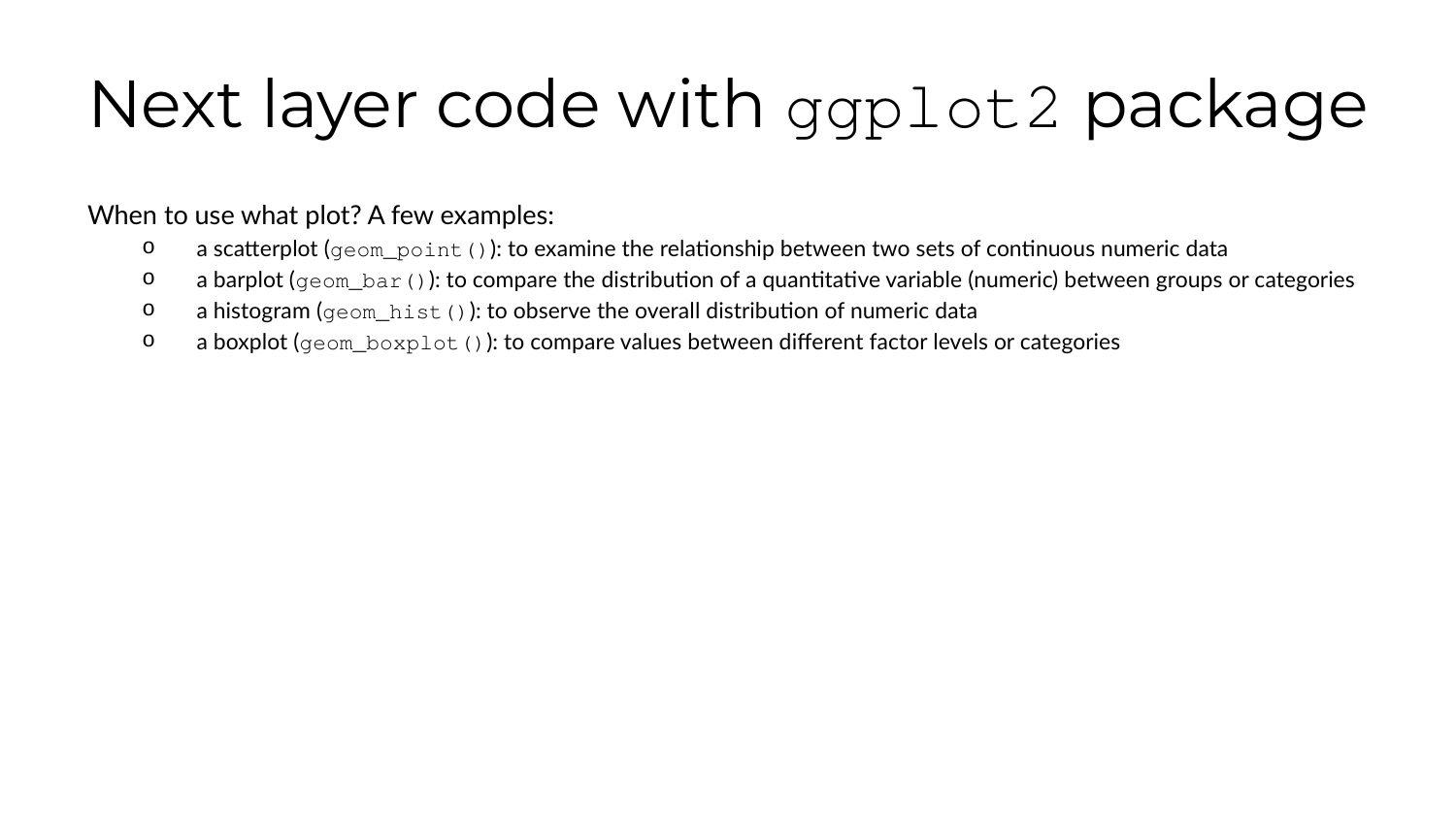

# Next layer code with ggplot2 package
When to use what plot? A few examples:
a scatterplot (geom_point()): to examine the relationship between two sets of continuous numeric data
a barplot (geom_bar()): to compare the distribution of a quantitative variable (numeric) between groups or categories
a histogram (geom_hist()): to observe the overall distribution of numeric data
a boxplot (geom_boxplot()): to compare values between different factor levels or categories